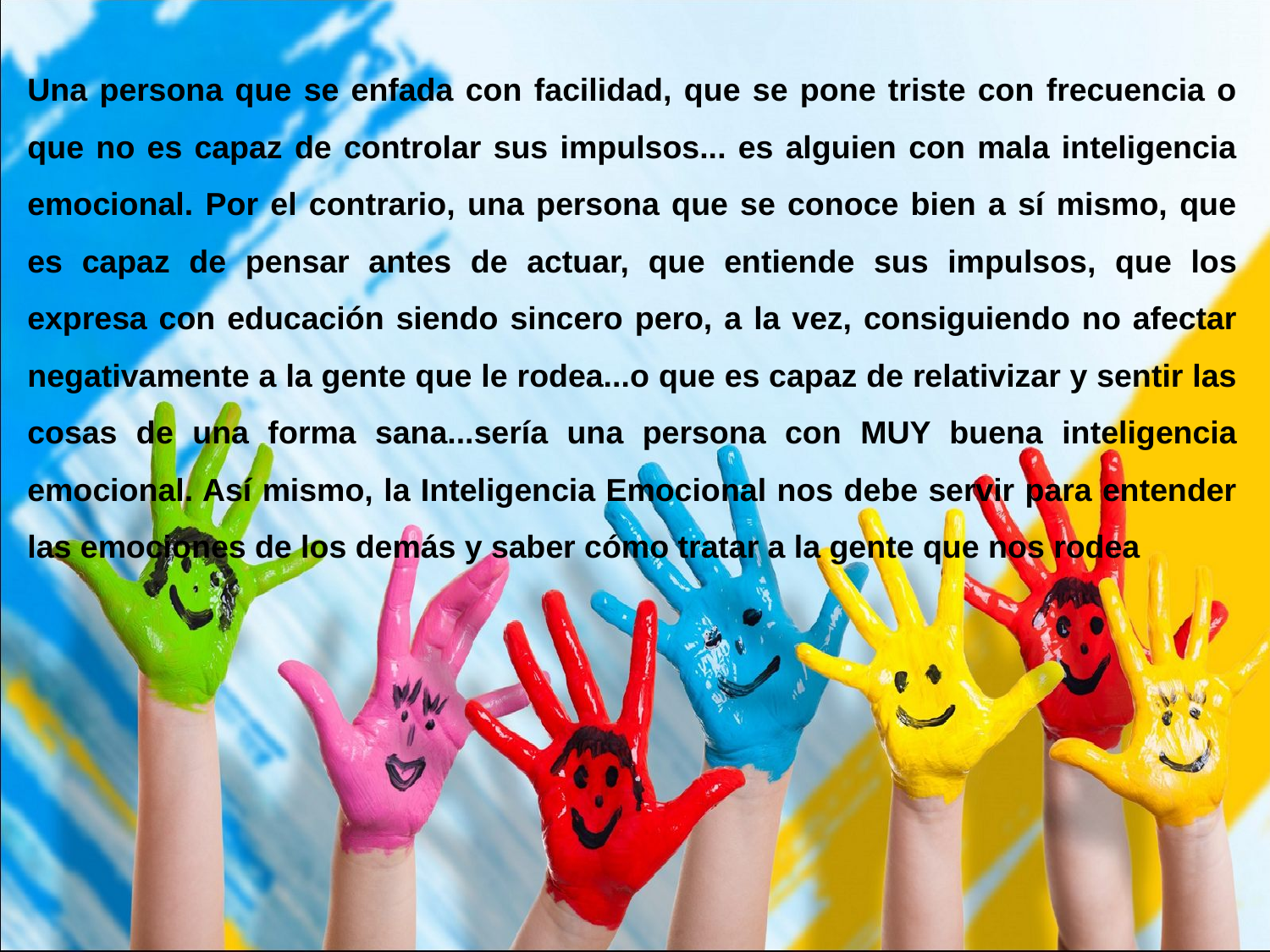

Una persona que se enfada con facilidad, que se pone triste con frecuencia o que no es capaz de controlar sus impulsos... es alguien con mala inteligencia emocional. Por el contrario, una persona que se conoce bien a sí mismo, que es capaz de pensar antes de actuar, que entiende sus impulsos, que los expresa con educación siendo sincero pero, a la vez, consiguiendo no afectar negativamente a la gente que le rodea...o que es capaz de relativizar y sentir las cosas de una forma sana...sería una persona con MUY buena inteligencia emocional. Así mismo, la Inteligencia Emocional nos debe servir para entender las emociones de los demás y saber cómo tratar a la gente que nos rodea